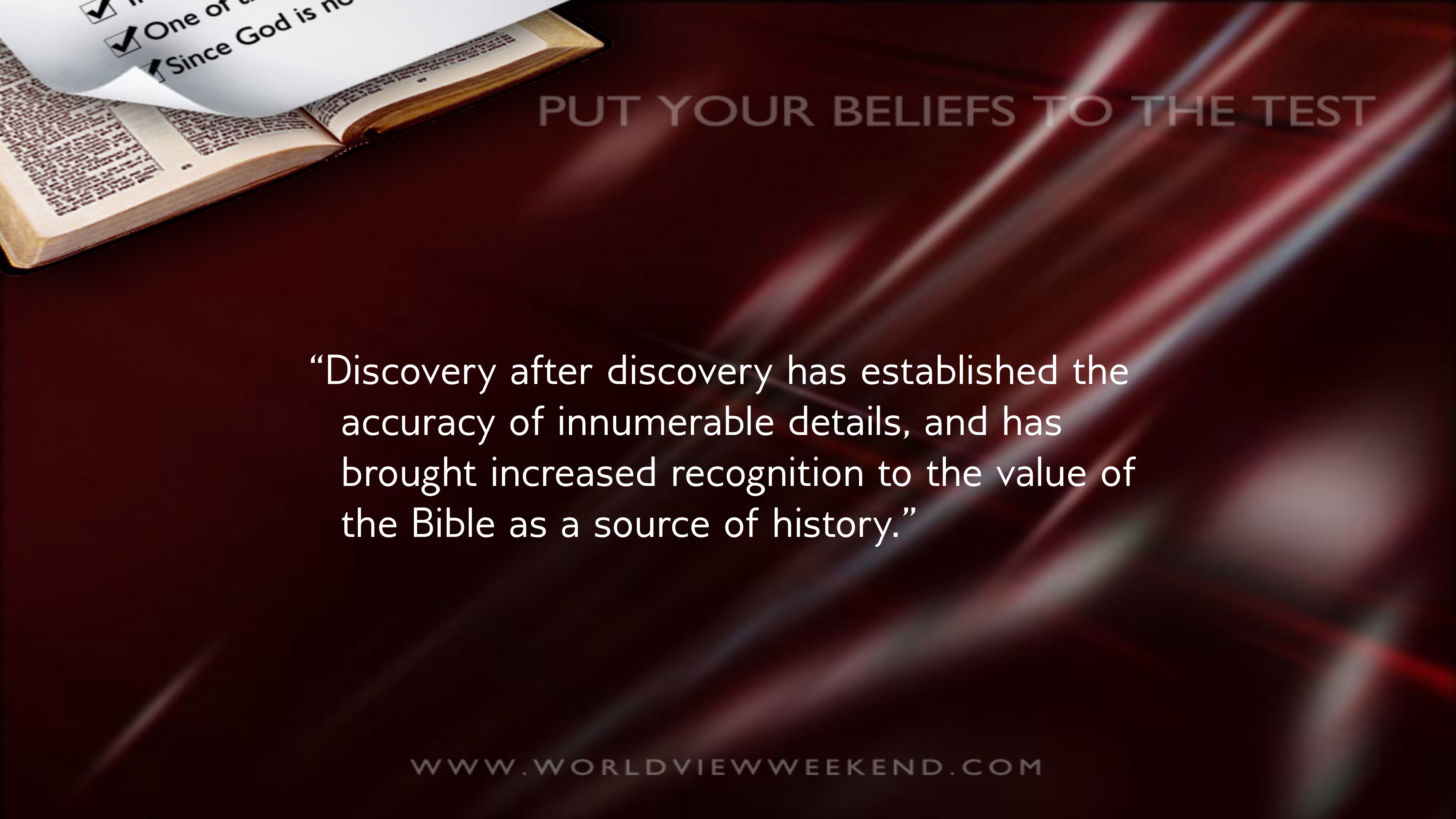

“Discovery after discovery has established the accuracy of innumerable details, and has brought increased recognition to the value of the Bible as a source of history.”